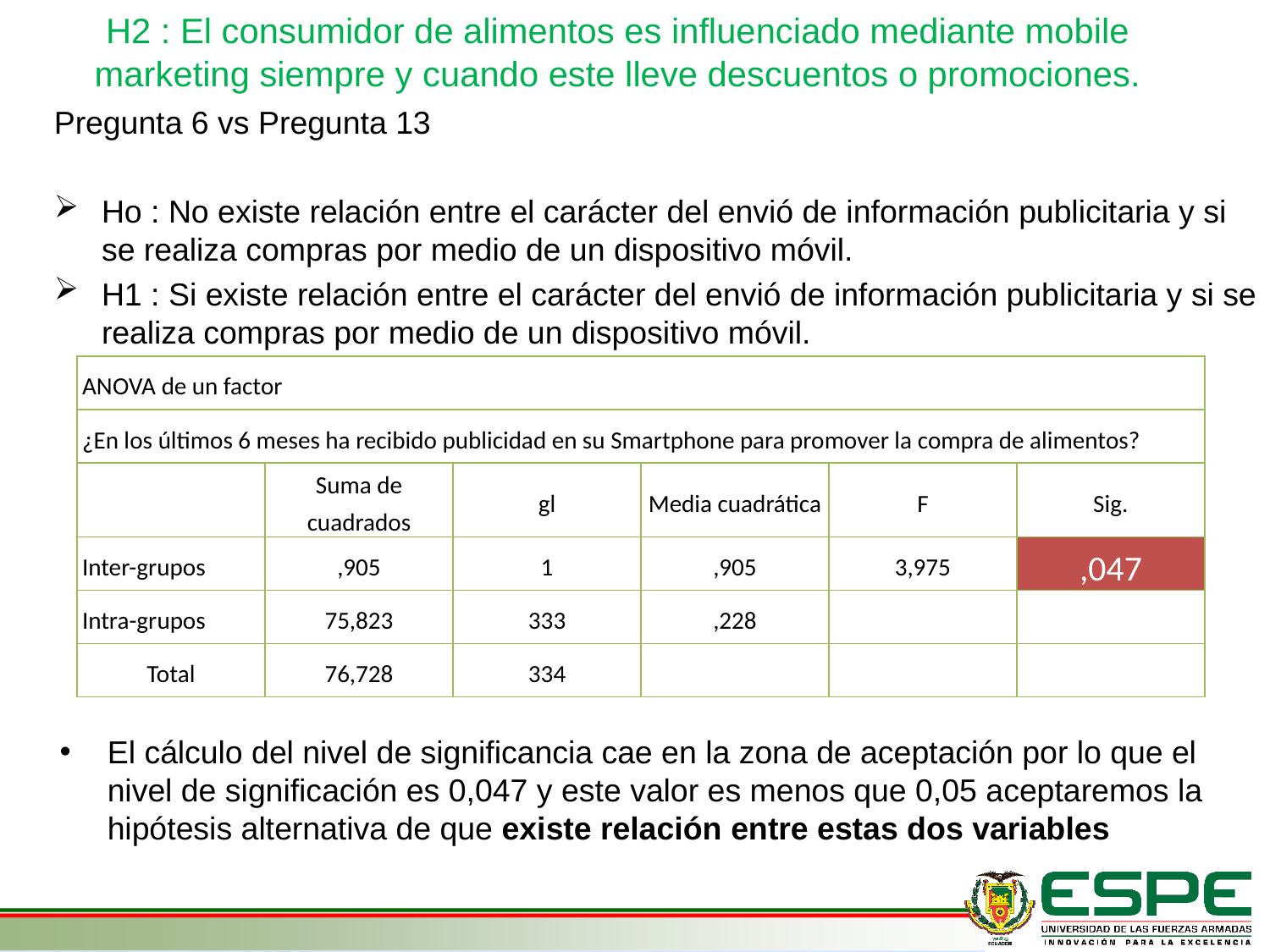

H2 : El consumidor de alimentos es influenciado mediante mobile
marketing siempre y cuando este lleve descuentos o promociones.
Pregunta 6 vs Pregunta 13

Ho : No existe relación entre el carácter del envió de información publicitaria y si se realiza compras por medio de un dispositivo móvil.
H1 : Si existe relación entre el carácter del envió de información publicitaria y si se realiza compras por medio de un dispositivo móvil.

| ANOVA de un factor |  |  |  |  |  |
| --- | --- | --- | --- | --- | --- |
| ¿En los últimos 6 meses ha recibido publicidad en su Smartphone para promover la compra de alimentos? |  |  |  |  |  |
|  | Suma de cuadrados | gl | Media cuadrática | F | Sig. |
| Inter-grupos | ,905 | 1 | ,905 | 3,975 | ,047 |
| Intra-grupos | 75,823 | 333 | ,228 |  |  |
| Total | 76,728 | 334 |  |  |  |
El cálculo del nivel de significancia cae en la zona de aceptación por lo que el nivel de significación es 0,047 y este valor es menos que 0,05 aceptaremos la hipótesis alternativa de que existe relación entre estas dos variables